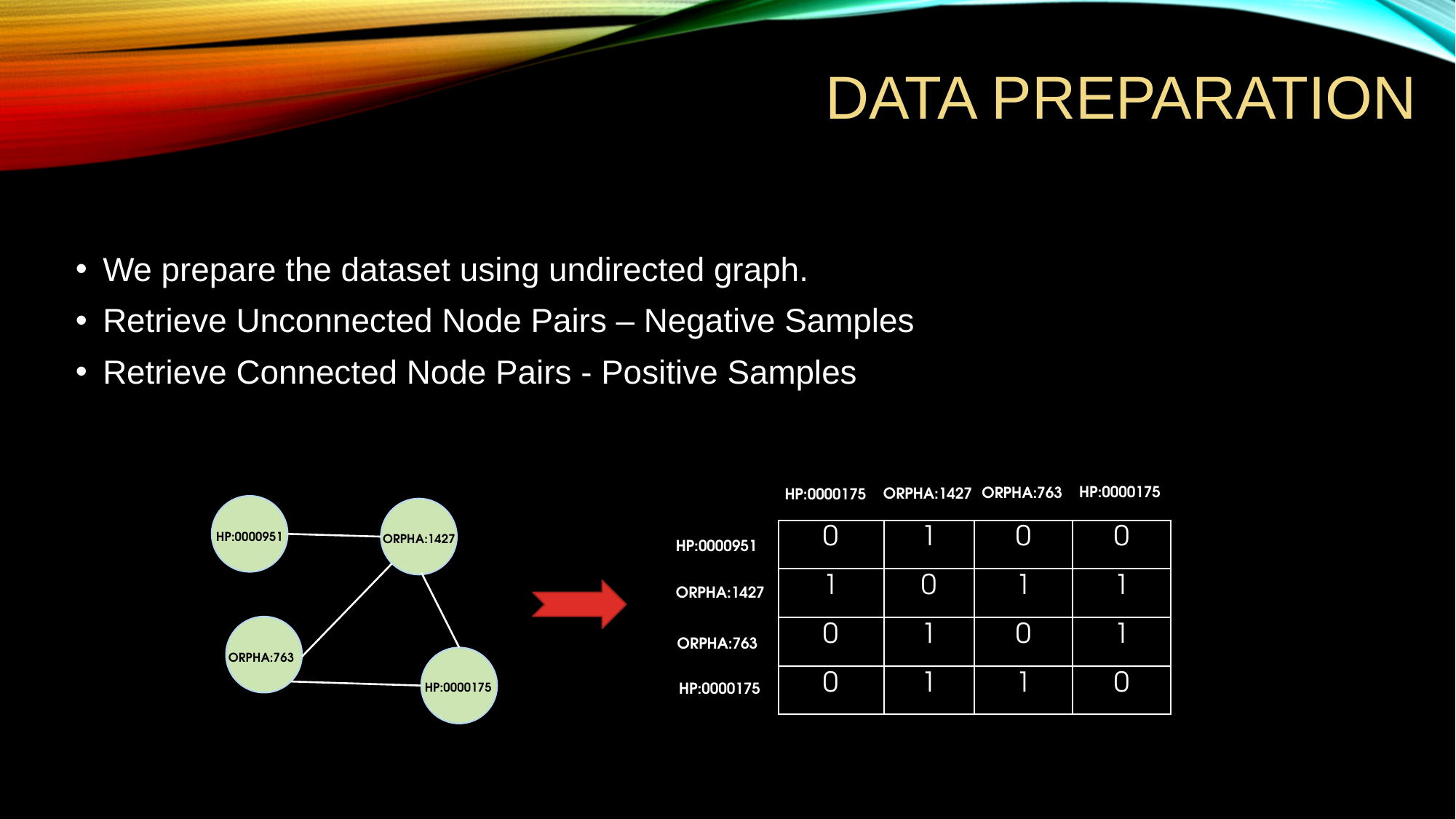

# Data Preparation
We prepare the dataset using undirected graph.
Retrieve Unconnected Node Pairs – Negative Samples
Retrieve Connected Node Pairs - Positive Samples
HP:0000175
ORPHA:763
ORPHA:1427
HP:0000175
HP:0000175

| 0 | 1 | 0 | 0 |
| --- | --- | --- | --- |
| 1 | 0 | 1 | 1 |
| 0 | 1 | 0 | 1 |
| 0 | 1 | 1 | 0 |
HP:0000951
ORPHA:1427
HP:0000951
ORPHA:1427

ORPHA:763
ORPHA:763

HP:0000175
HP:0000175